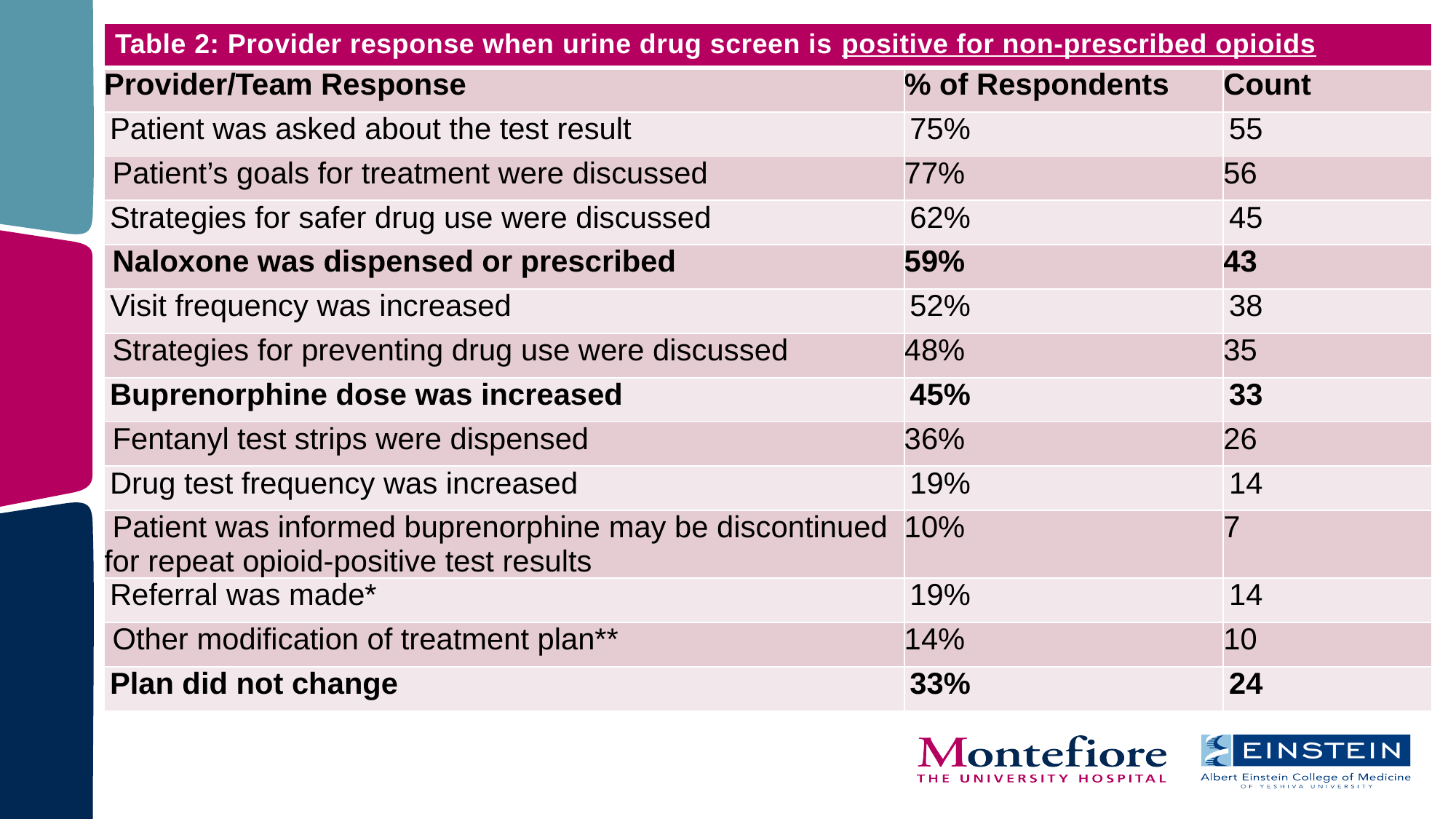

| Table 2: Provider response when urine drug screen is positive for non-prescribed opioids |  |  |
| --- | --- | --- |
| Provider/Team Response | % of Respondents | Count |
| Patient was asked about the test result | 75% | 55 |
| Patient’s goals for treatment were discussed | 77% | 56 |
| Strategies for safer drug use were discussed | 62% | 45 |
| Naloxone was dispensed or prescribed | 59% | 43 |
| Visit frequency was increased | 52% | 38 |
| Strategies for preventing drug use were discussed | 48% | 35 |
| Buprenorphine dose was increased | 45% | 33 |
| Fentanyl test strips were dispensed | 36% | 26 |
| Drug test frequency was increased | 19% | 14 |
| Patient was informed buprenorphine may be discontinued for repeat opioid-positive test results | 10% | 7 |
| Referral was made\* | 19% | 14 |
| Other modification of treatment plan\*\* | 14% | 10 |
| Plan did not change | 33% | 24 |